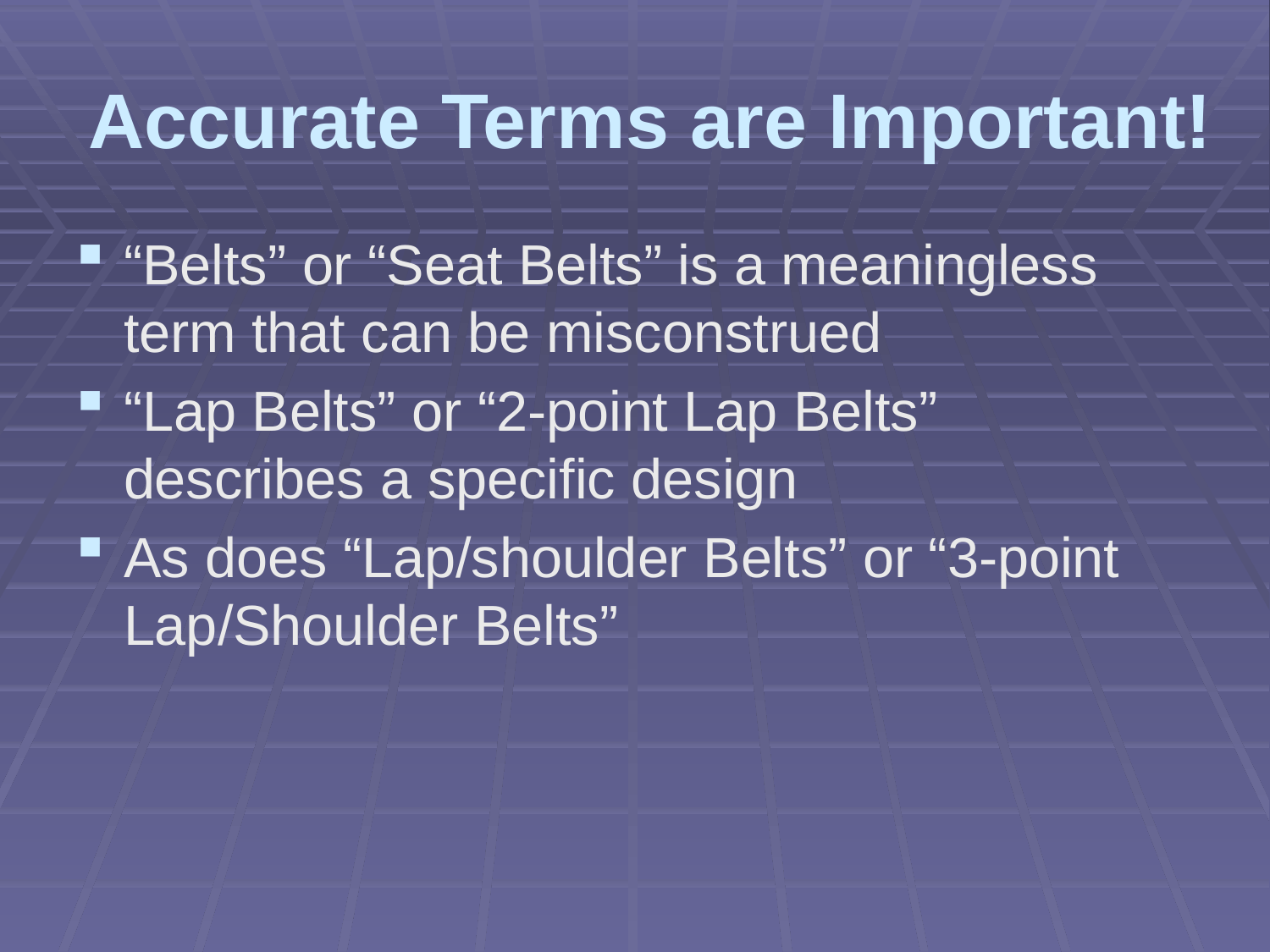

# Accurate Terms are Important!
“Belts” or “Seat Belts” is a meaningless term that can be misconstrued
“Lap Belts” or “2-point Lap Belts” describes a specific design
As does “Lap/shoulder Belts” or “3-point Lap/Shoulder Belts”